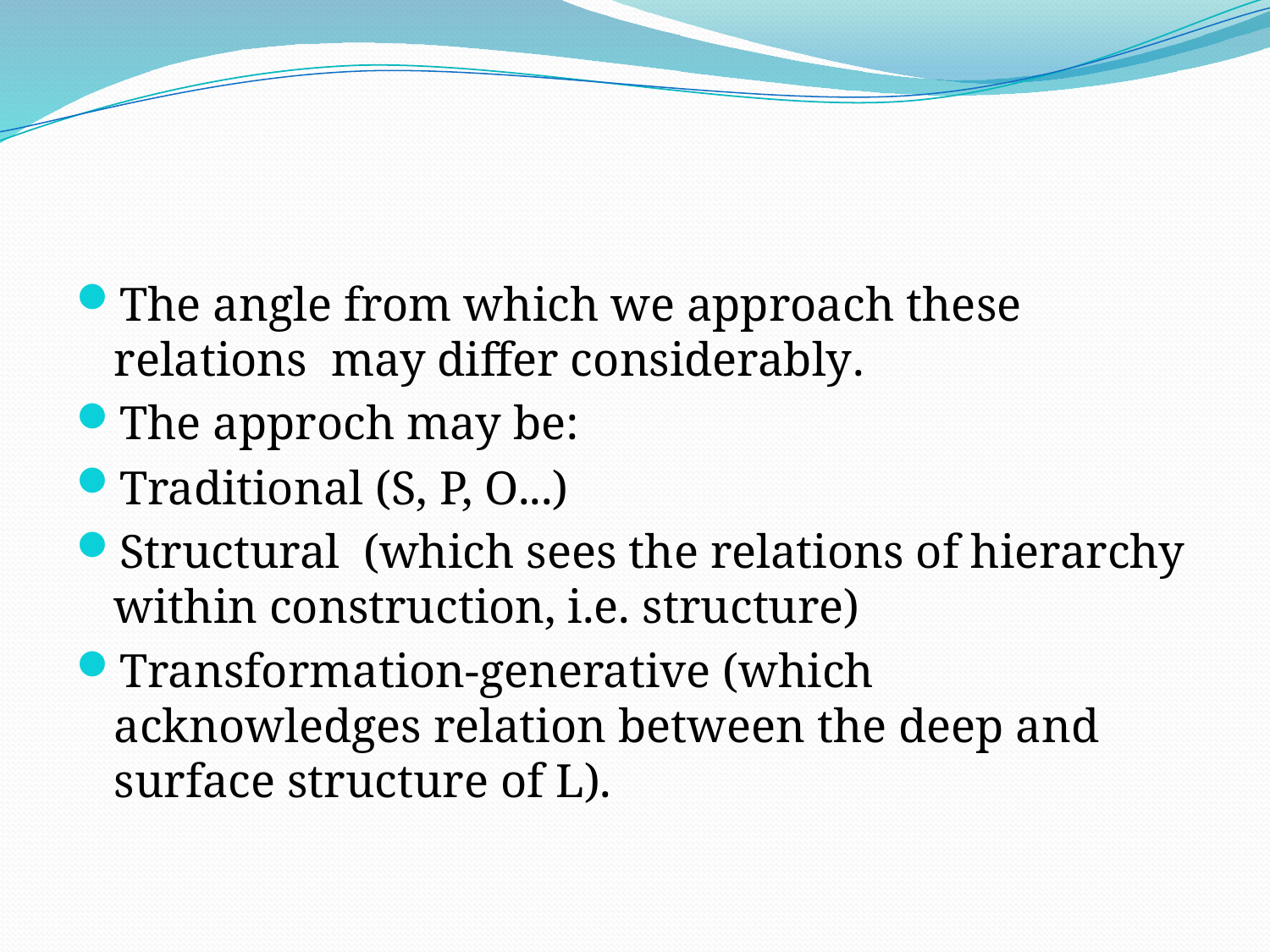

#
The angle from which we approach these relations  may differ considerably.
The approch may be:
Traditional (S, P, O...)
Structural  (which sees the relations of hierarchy within construction, i.e. structure)
Transformation-generative (which acknowledges relation between the deep and surface structure of L).